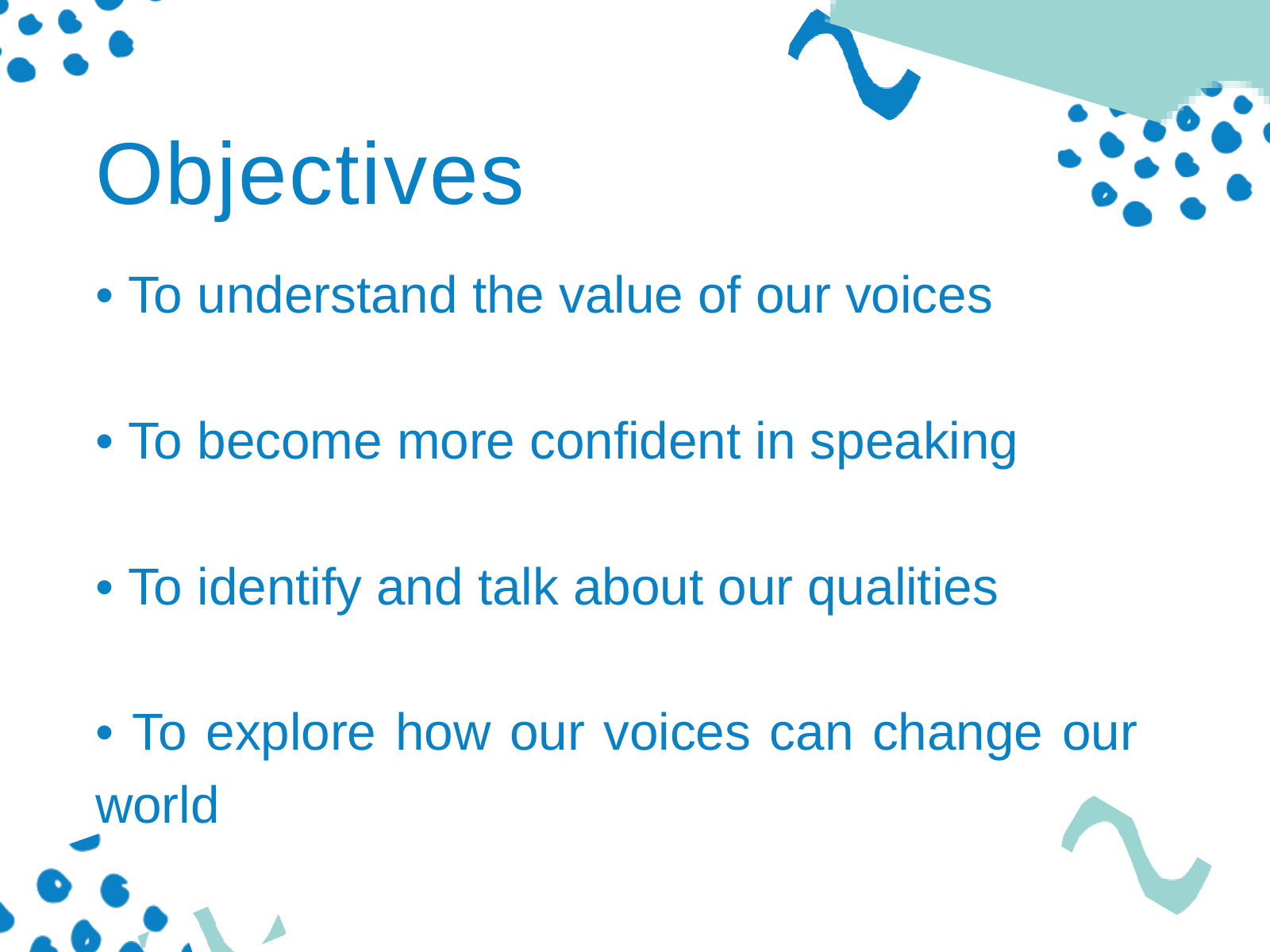

Objectives
• To understand the value of our voices

• To become more confident in speaking

• To identify and talk about our qualities

• To explore how our voices can change our world